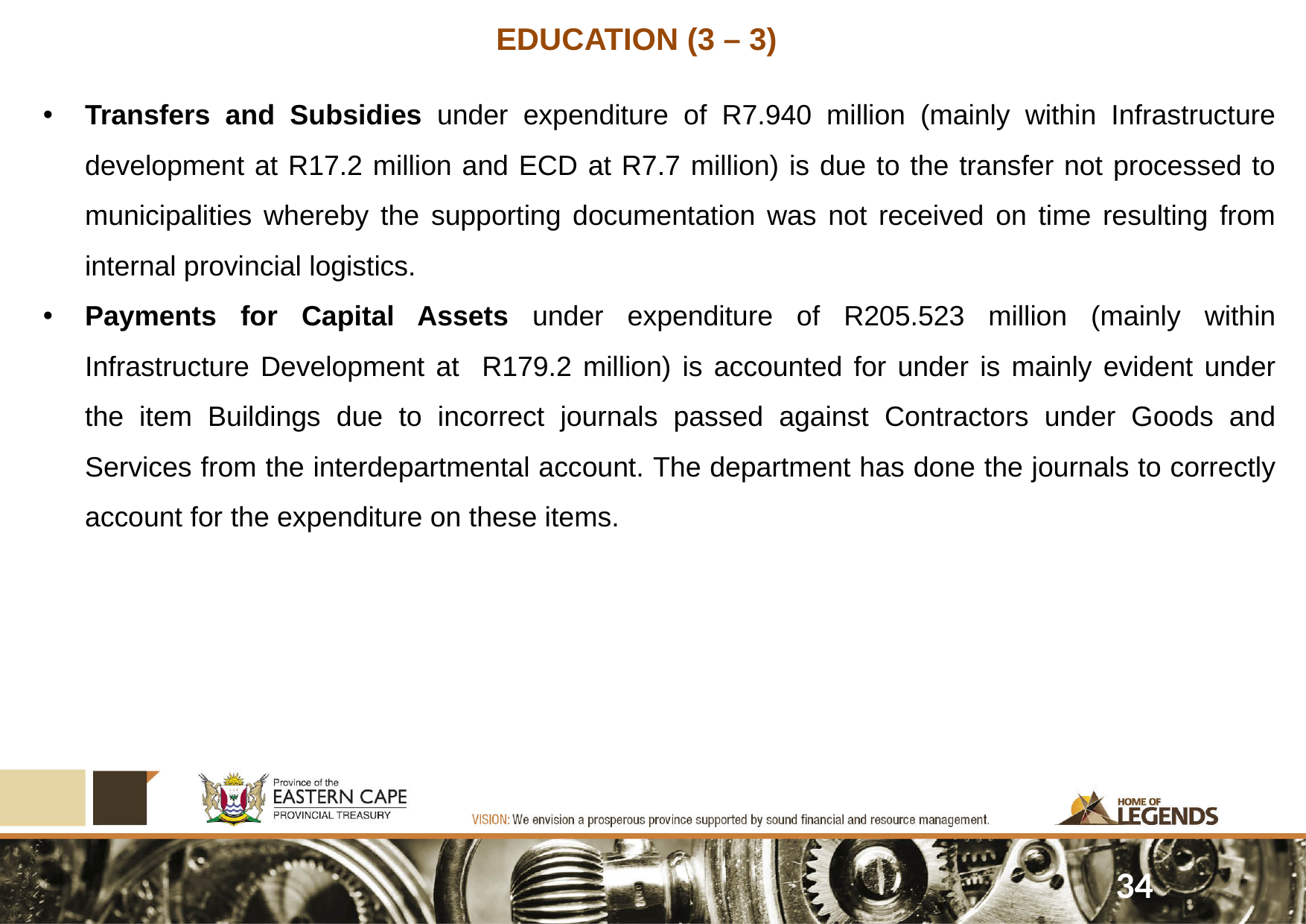

EDUCATION (3 – 3)
Transfers and Subsidies under expenditure of R7.940 million (mainly within Infrastructure development at R17.2 million and ECD at R7.7 million) is due to the transfer not processed to municipalities whereby the supporting documentation was not received on time resulting from internal provincial logistics.
Payments for Capital Assets under expenditure of R205.523 million (mainly within Infrastructure Development at  R179.2 million) is accounted for under is mainly evident under the item Buildings due to incorrect journals passed against Contractors under Goods and Services from the interdepartmental account. The department has done the journals to correctly account for the expenditure on these items.
34